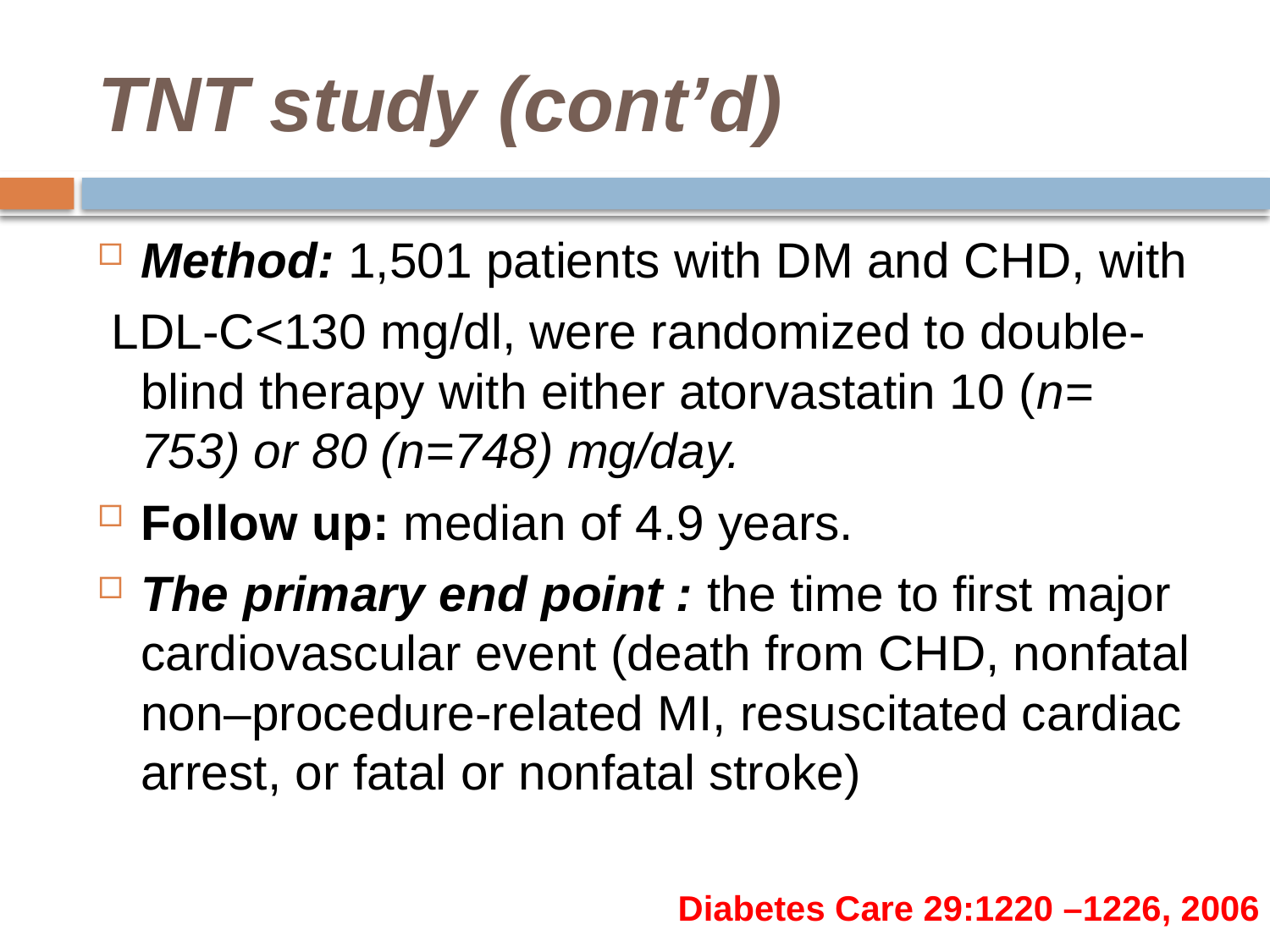

# TNT study (cont’d)
Method: 1,501 patients with DM and CHD, with
 LDL-C<130 mg/dl, were randomized to double-blind therapy with either atorvastatin 10 (n= 753) or 80 (n=748) mg/day.
Follow up: median of 4.9 years.
The primary end point : the time to first major cardiovascular event (death from CHD, nonfatal non–procedure-related MI, resuscitated cardiac arrest, or fatal or nonfatal stroke)
Diabetes Care 29:1220 –1226, 2006